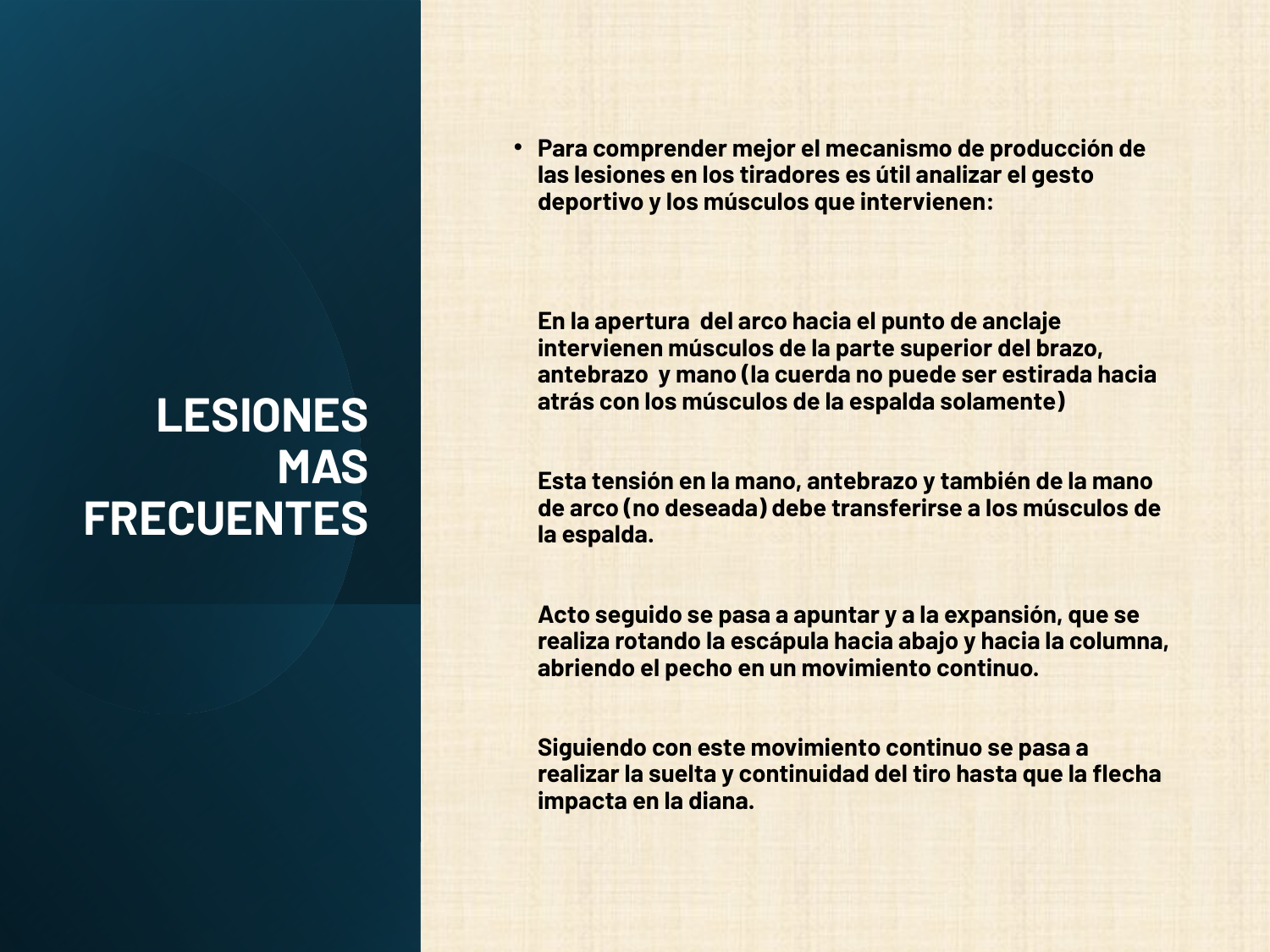

# LESIONES MAS FRECUENTES
Para comprender mejor el mecanismo de producción de las lesiones en los tiradores es útil analizar el gesto deportivo y los músculos que intervienen:

	En la apertura  del arco hacia el punto de anclaje  intervienen músculos de la parte superior del brazo, antebrazo  y mano (la cuerda no puede ser estirada hacia atrás con los músculos de la espalda solamente)

	Esta tensión en la mano, antebrazo y también de la mano de arco (no deseada) debe transferirse a los músculos de la espalda.

	Acto seguido se pasa a apuntar y a la expansión, que se realiza rotando la escápula hacia abajo y hacia la columna, abriendo el pecho en un movimiento continuo.

	Siguiendo con este movimiento continuo se pasa a realizar la suelta y continuidad del tiro hasta que la flecha impacta en la diana.